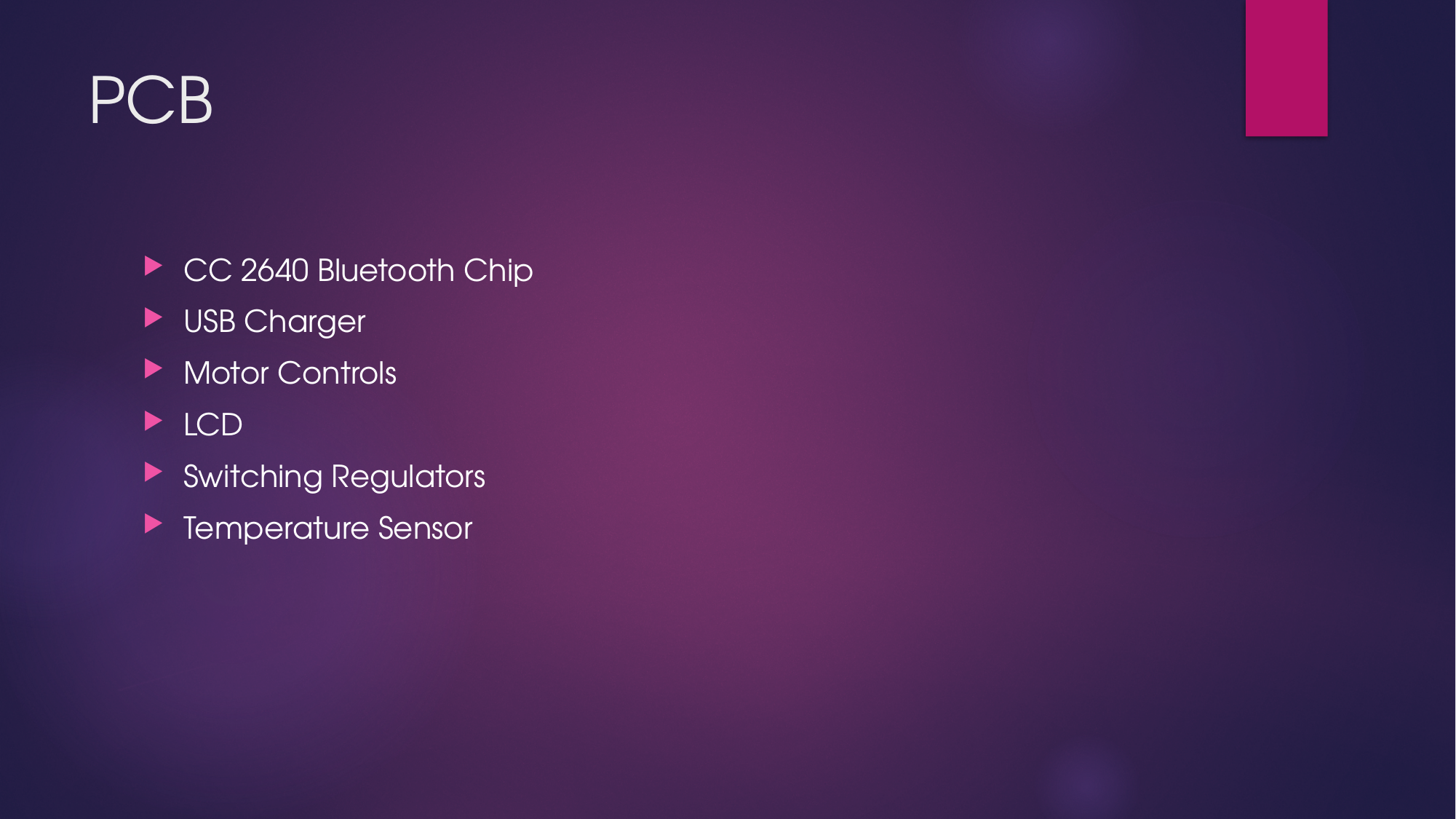

# PCB
CC 2640 Bluetooth Chip
USB Charger
Motor Controls
LCD
Switching Regulators
Temperature Sensor